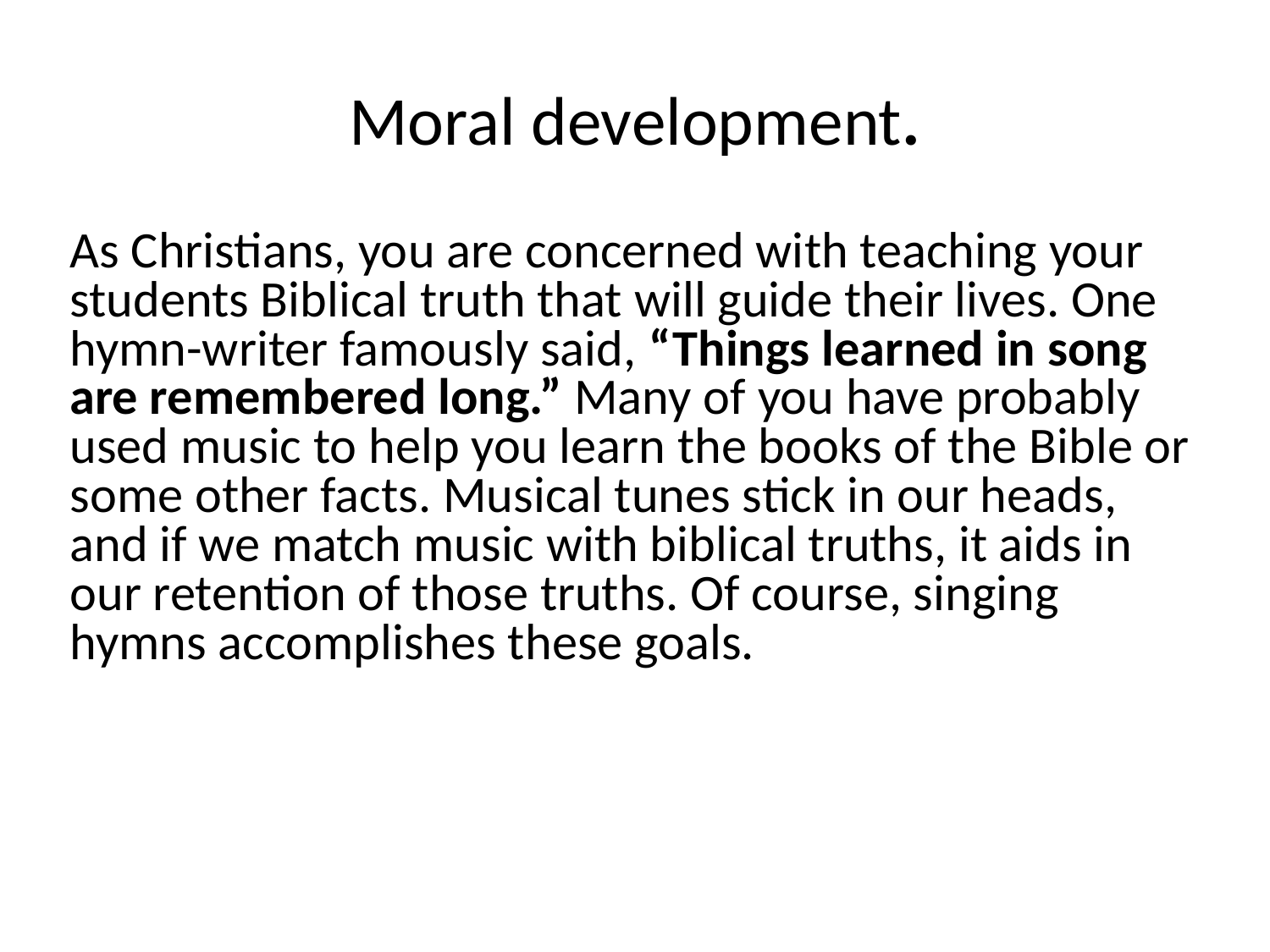

# Moral development.
As Christians, you are concerned with teaching your students Biblical truth that will guide their lives. One hymn-writer famously said, “Things learned in song are remembered long.” Many of you have probably used music to help you learn the books of the Bible or some other facts. Musical tunes stick in our heads, and if we match music with biblical truths, it aids in our retention of those truths. Of course, singing hymns accomplishes these goals.